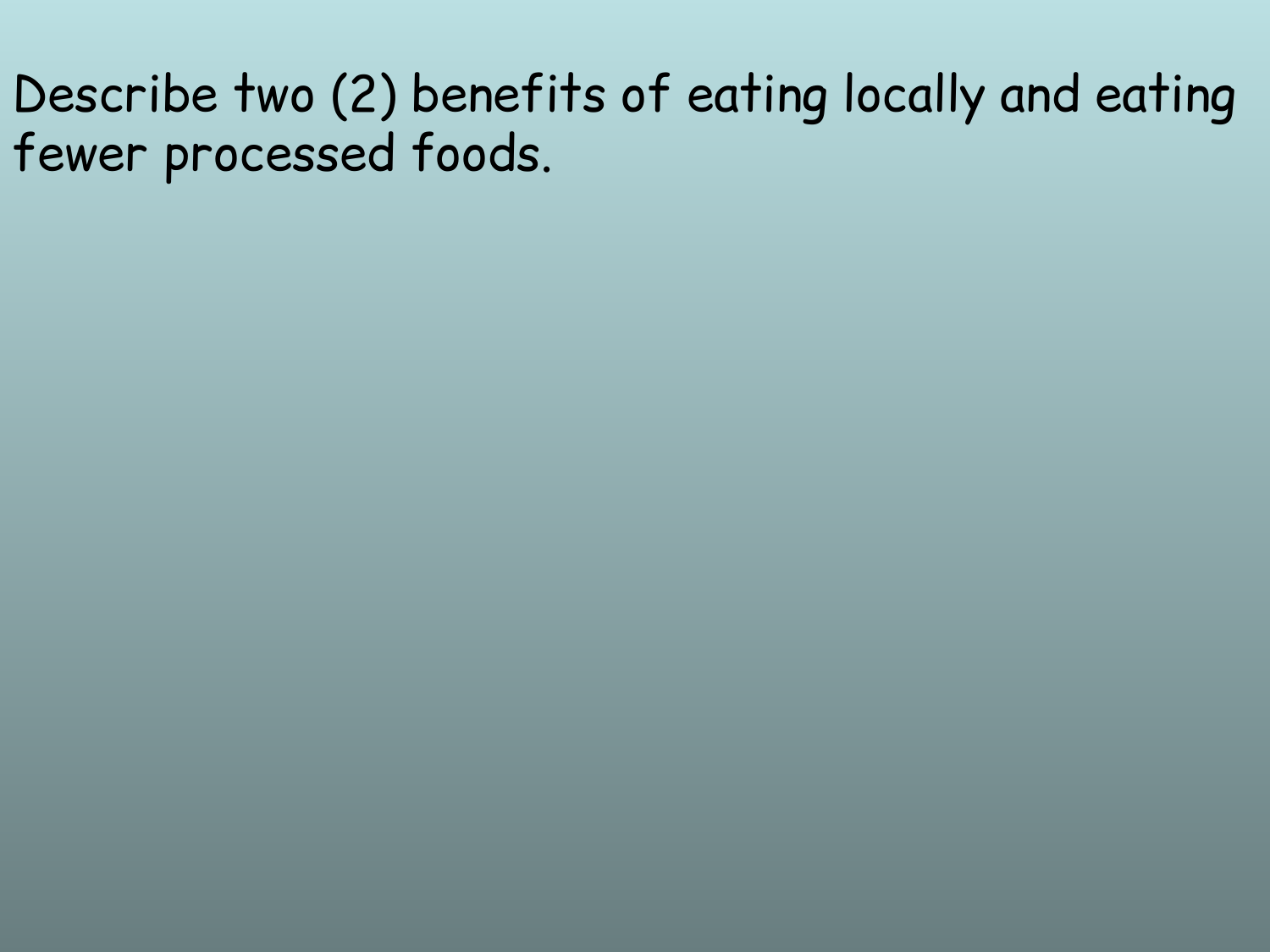

Describe two (2) benefits of eating locally and eating fewer processed foods.